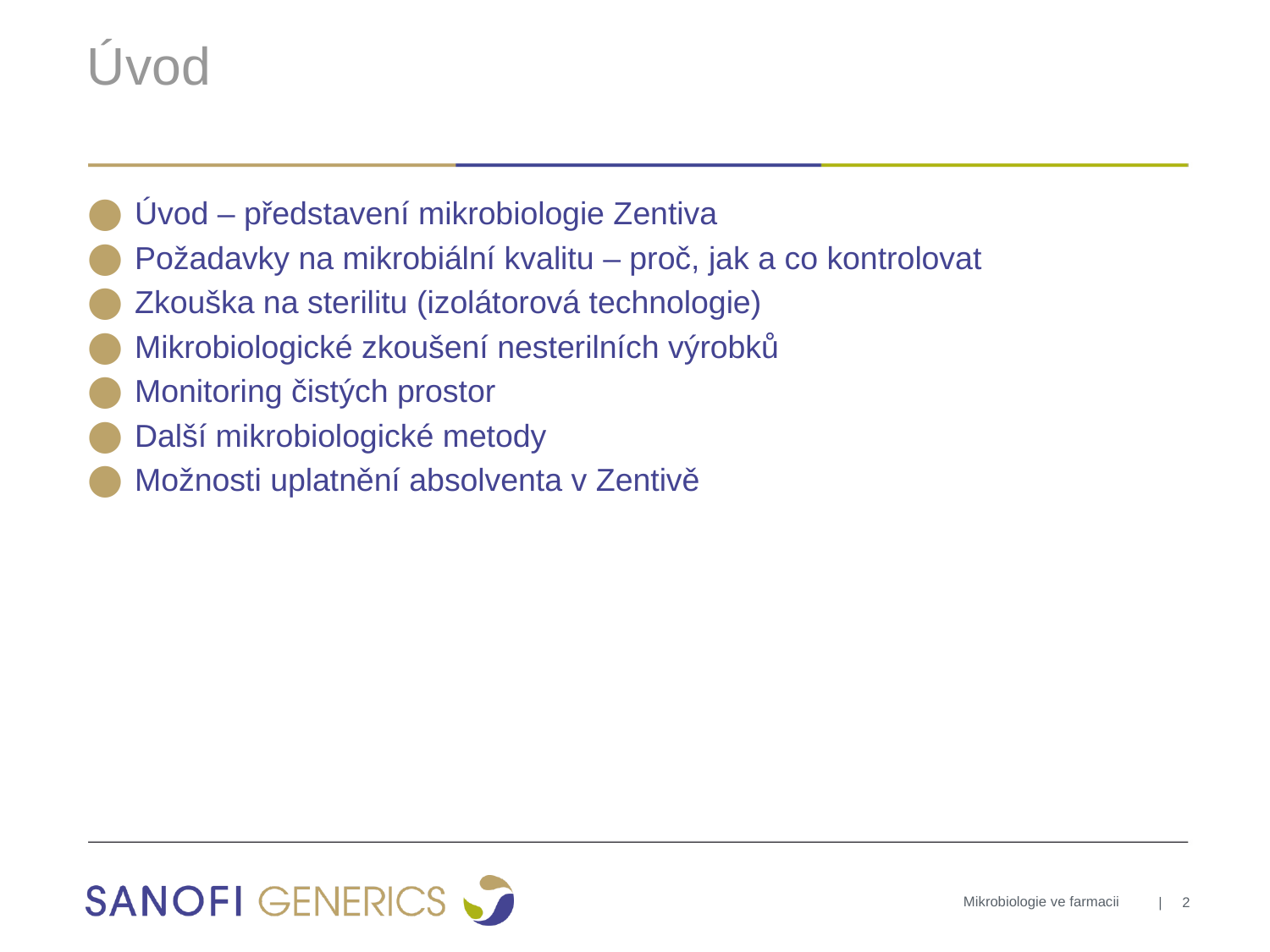

# Úvod
Úvod – představení mikrobiologie Zentiva
Požadavky na mikrobiální kvalitu – proč, jak a co kontrolovat
Zkouška na sterilitu (izolátorová technologie)
Mikrobiologické zkoušení nesterilních výrobků
Monitoring čistých prostor
Další mikrobiologické metody
Možnosti uplatnění absolventa v Zentivě
|        2
Mikrobiologie ve farmacii